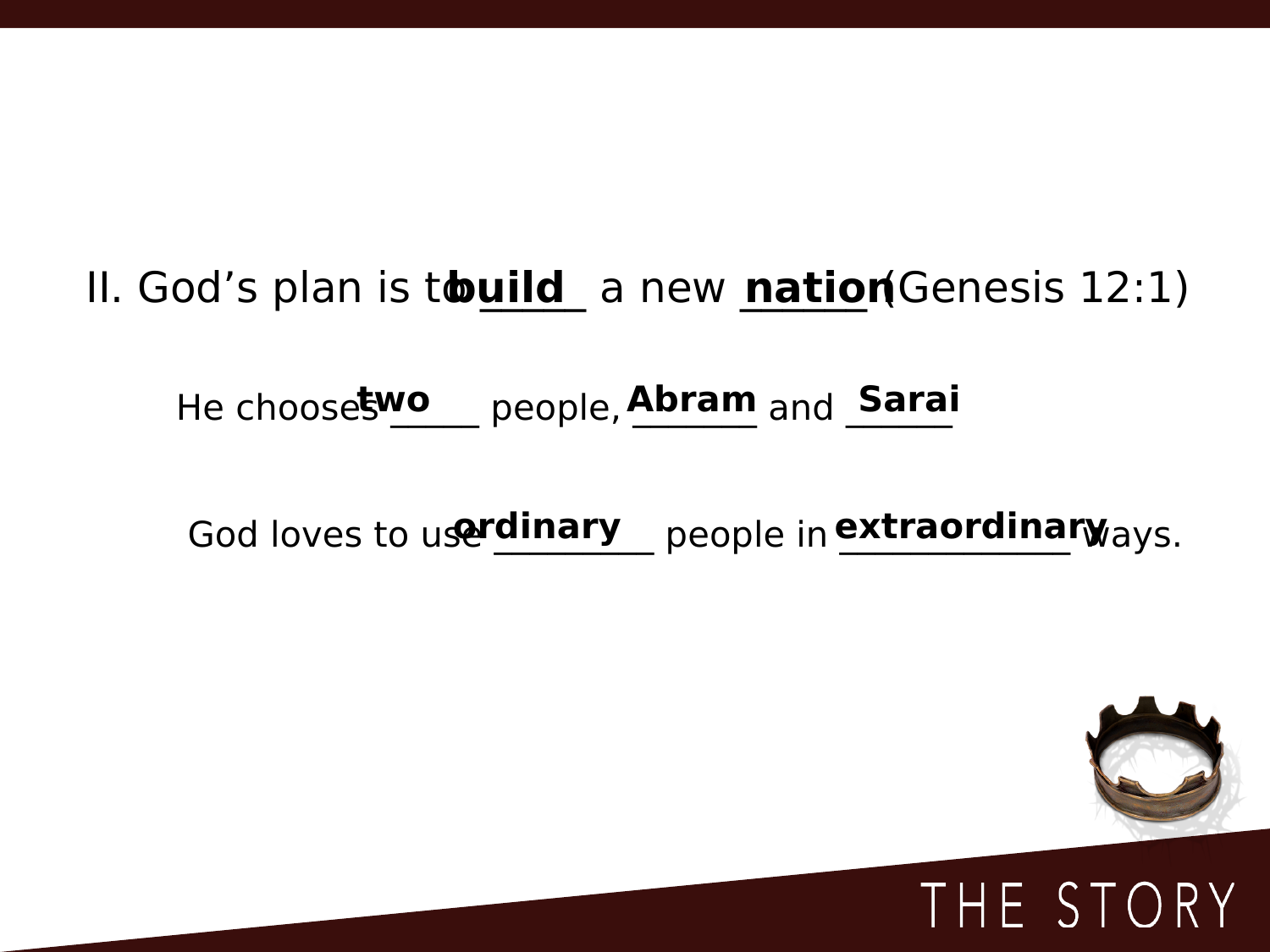

II. God’s plan is to _____ a new ______ (Genesis 12:1)
build
nation
two
Abram
Sarai
He chooses _____ people, _______ and ______
ordinary
extraordinary
God loves to use _________ people in _____________ ways.